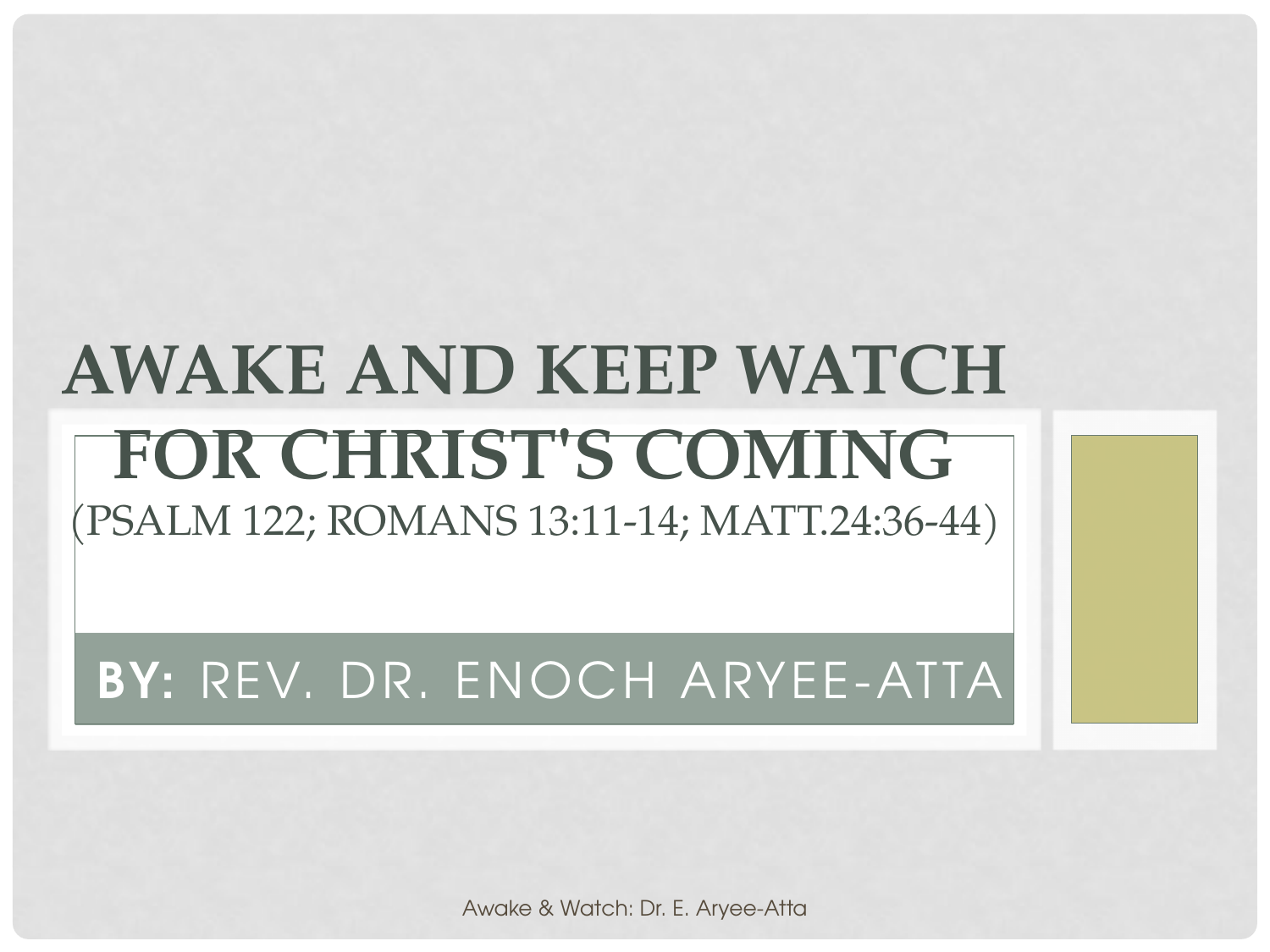

# Awake and keep watch for Christ's coming (Psalm 122; romans 13:11-14; matt.24:36-44)

By:
By: Rev. dr. Enoch aryee-atta
Awake & Watch: Dr. E. Aryee-Atta